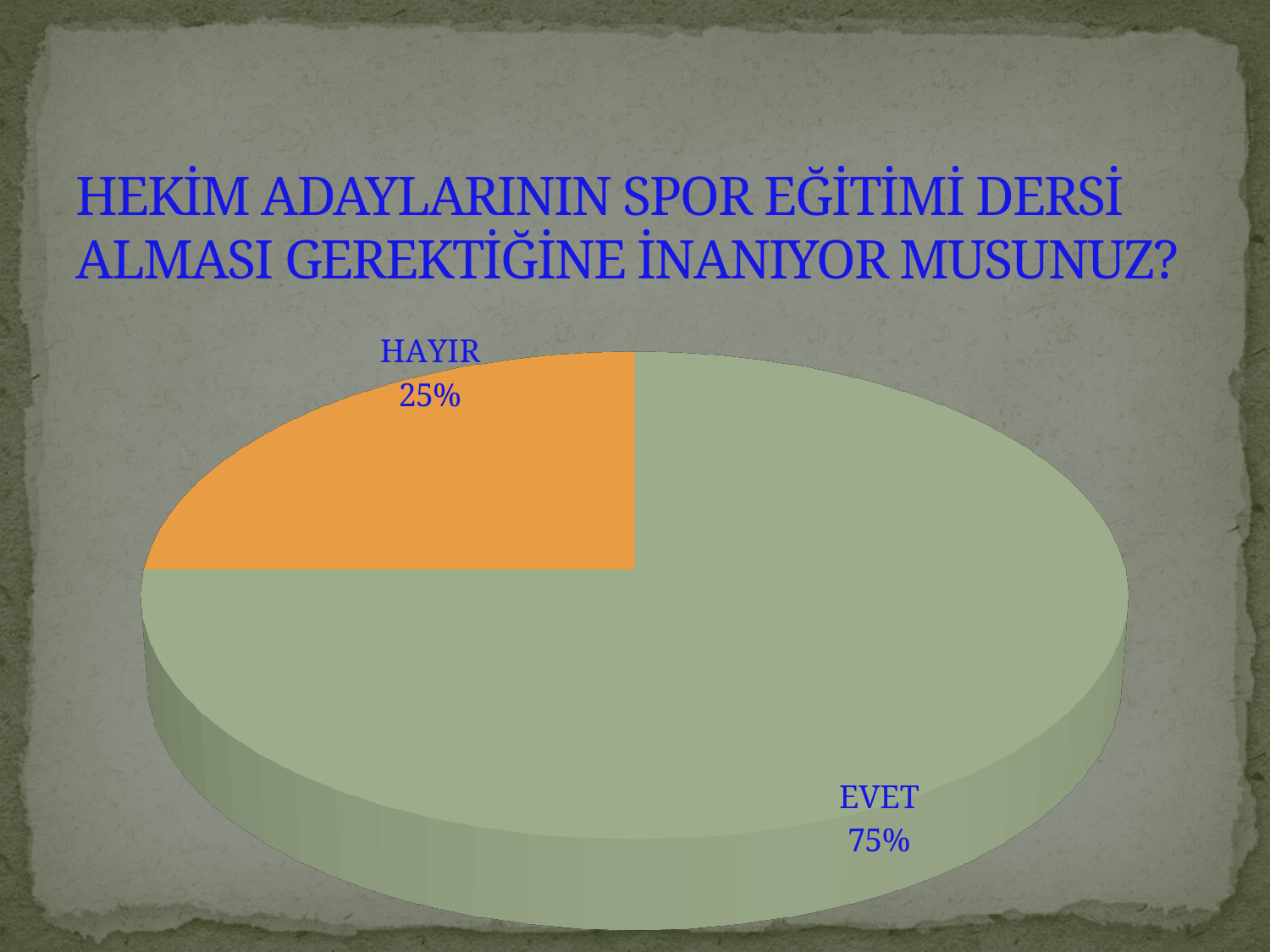

# HEKİM ADAYLARININ SPOR EĞİTİMİ DERSİ ALMASI GEREKTİĞİNE İNANIYOR MUSUNUZ?

[unsupported chart]